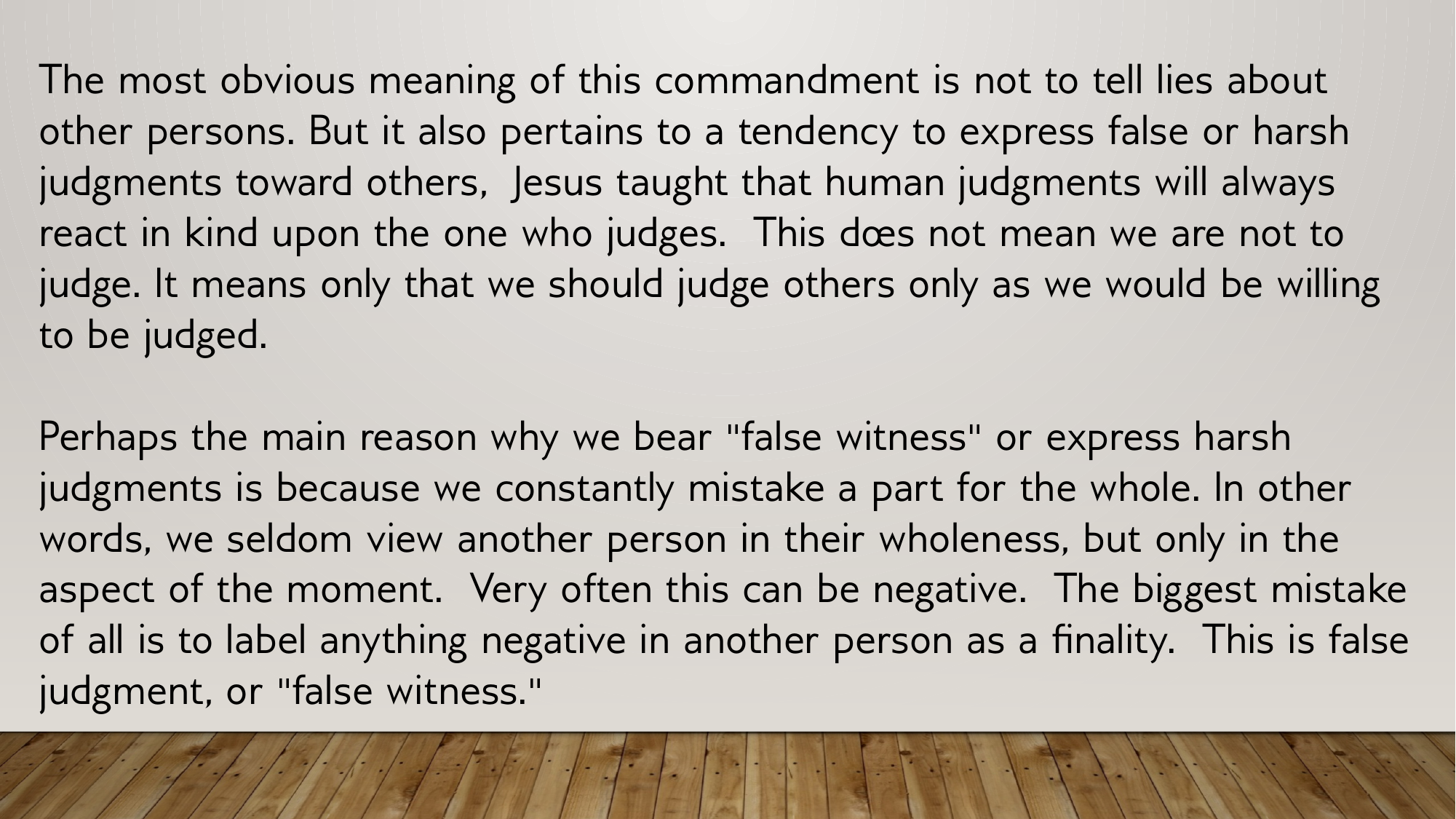

The most obvious meaning of this commandment is not to tell lies about other persons. But it also pertains to a tendency to express false or harsh judgments toward others,  Jesus taught that human judgments will always react in kind upon the one who judges.  This does not mean we are not to judge. It means only that we should judge others only as we would be willing to be judged.

Perhaps the main reason why we bear "false witness" or express harsh judgments is because we constantly mistake a part for the whole. In other words, we seldom view another person in their wholeness, but only in the aspect of the moment.  Very often this can be negative.  The biggest mistake of all is to label anything negative in another person as a finality.  This is false judgment, or "false witness."